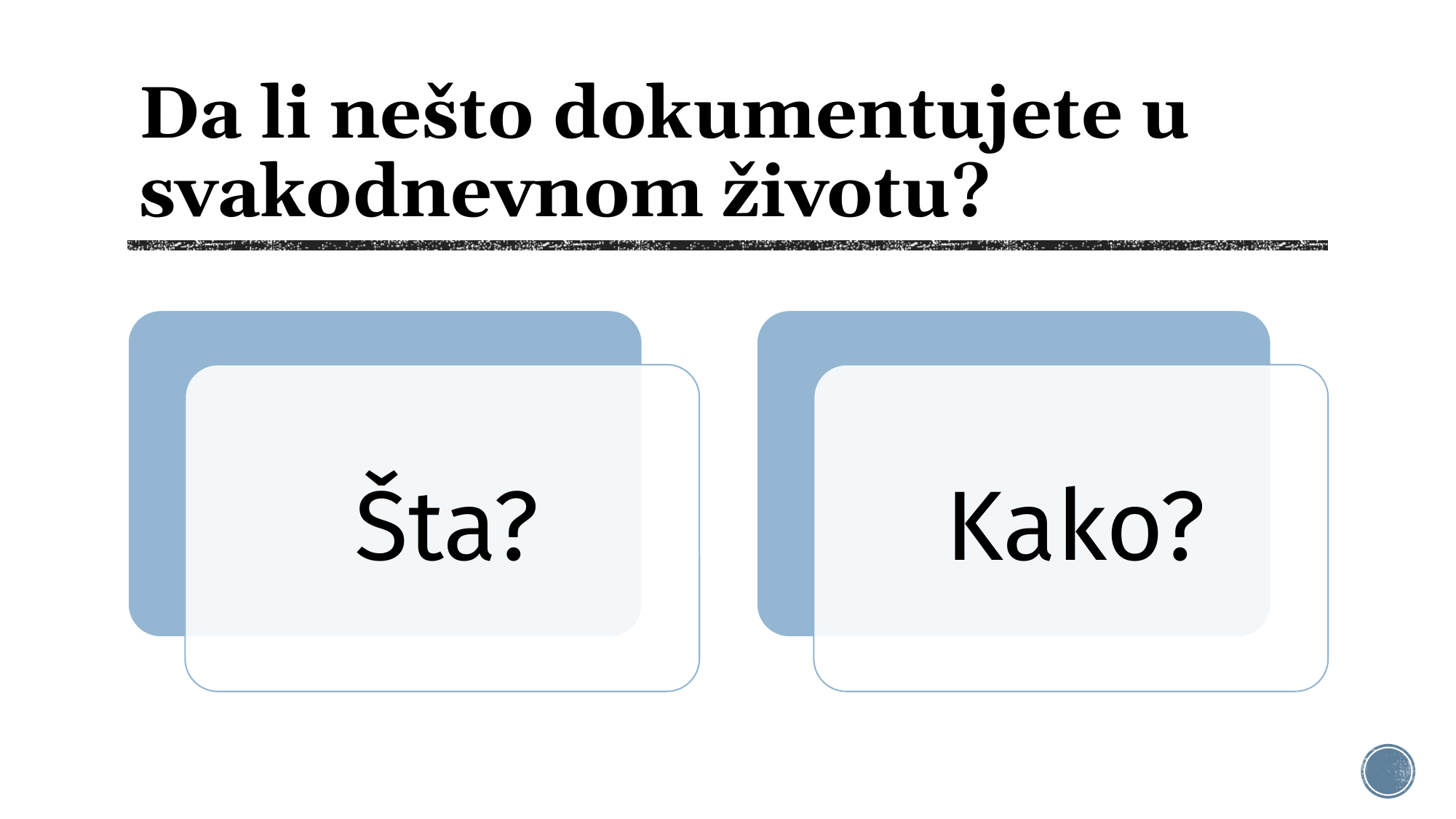

# Da li nešto dokumentujete u svakodnevnom životu?

Šta?
Kako?